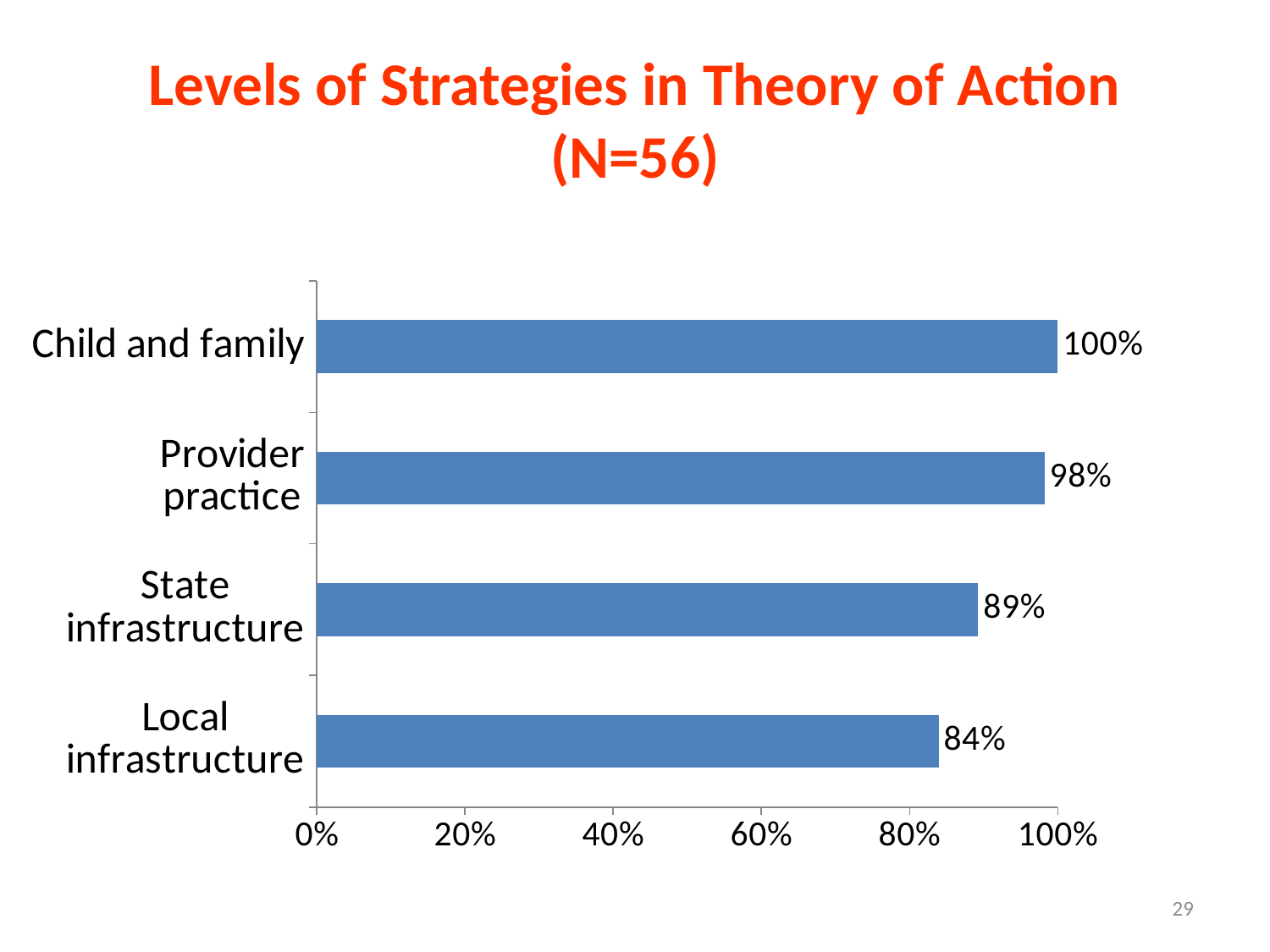

# Levels of Strategies in Theory of Action (N=56)

### Chart

| Category |  |
|---|---|
| Local infrastructure | 0.8392857142857143 |
| State infrastructure | 0.8928571428571429 |
| Provider practice | 0.9821428571428571 |
| Child and family | 1.0 |
29